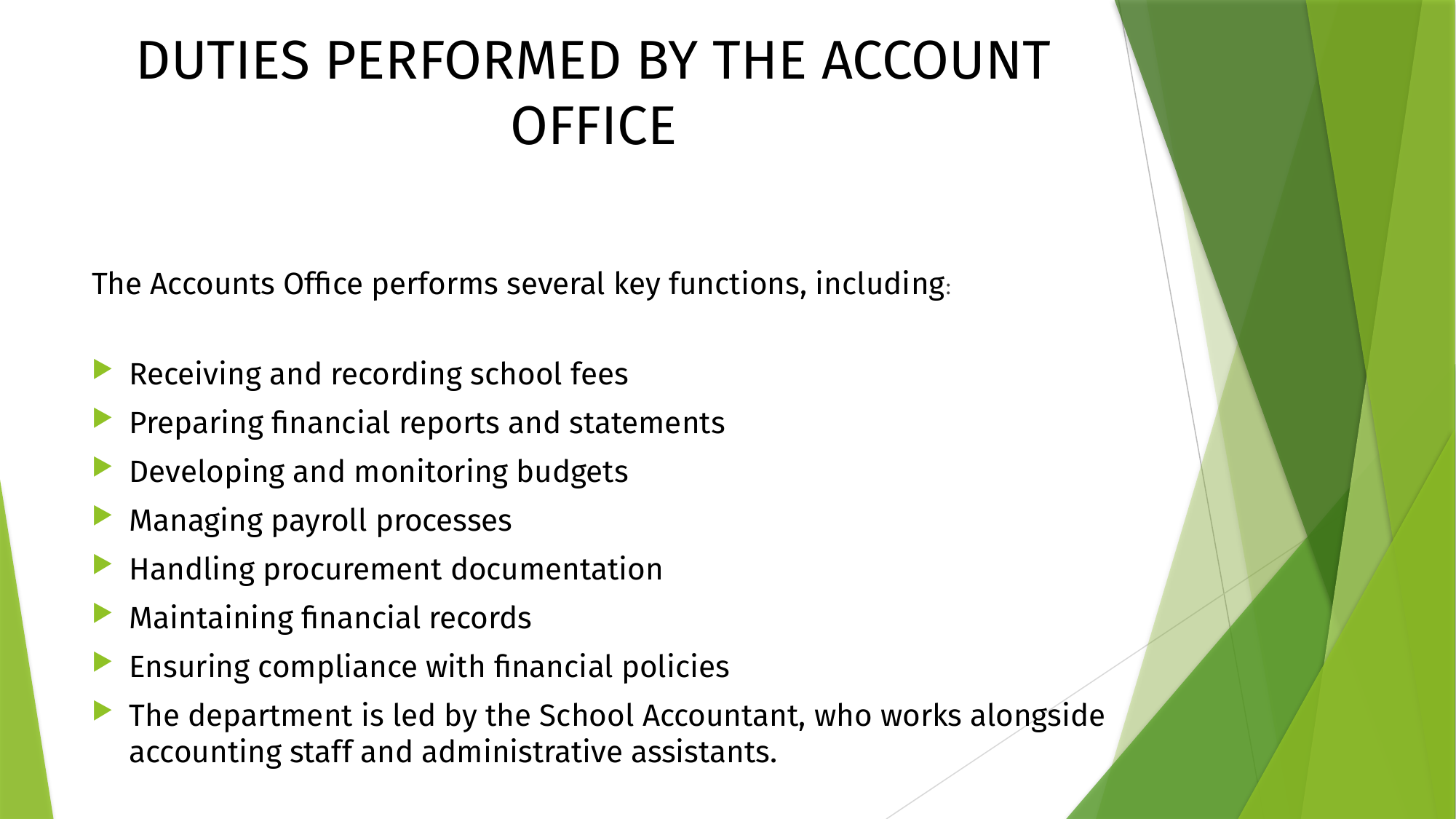

# DUTIES PERFORMED BY THE ACCOUNT OFFICE
The Accounts Office performs several key functions, including:

Receiving and recording school fees
Preparing financial reports and statements
Developing and monitoring budgets
Managing payroll processes
Handling procurement documentation
Maintaining financial records
Ensuring compliance with financial policies
The department is led by the School Accountant, who works alongside accounting staff and administrative assistants.